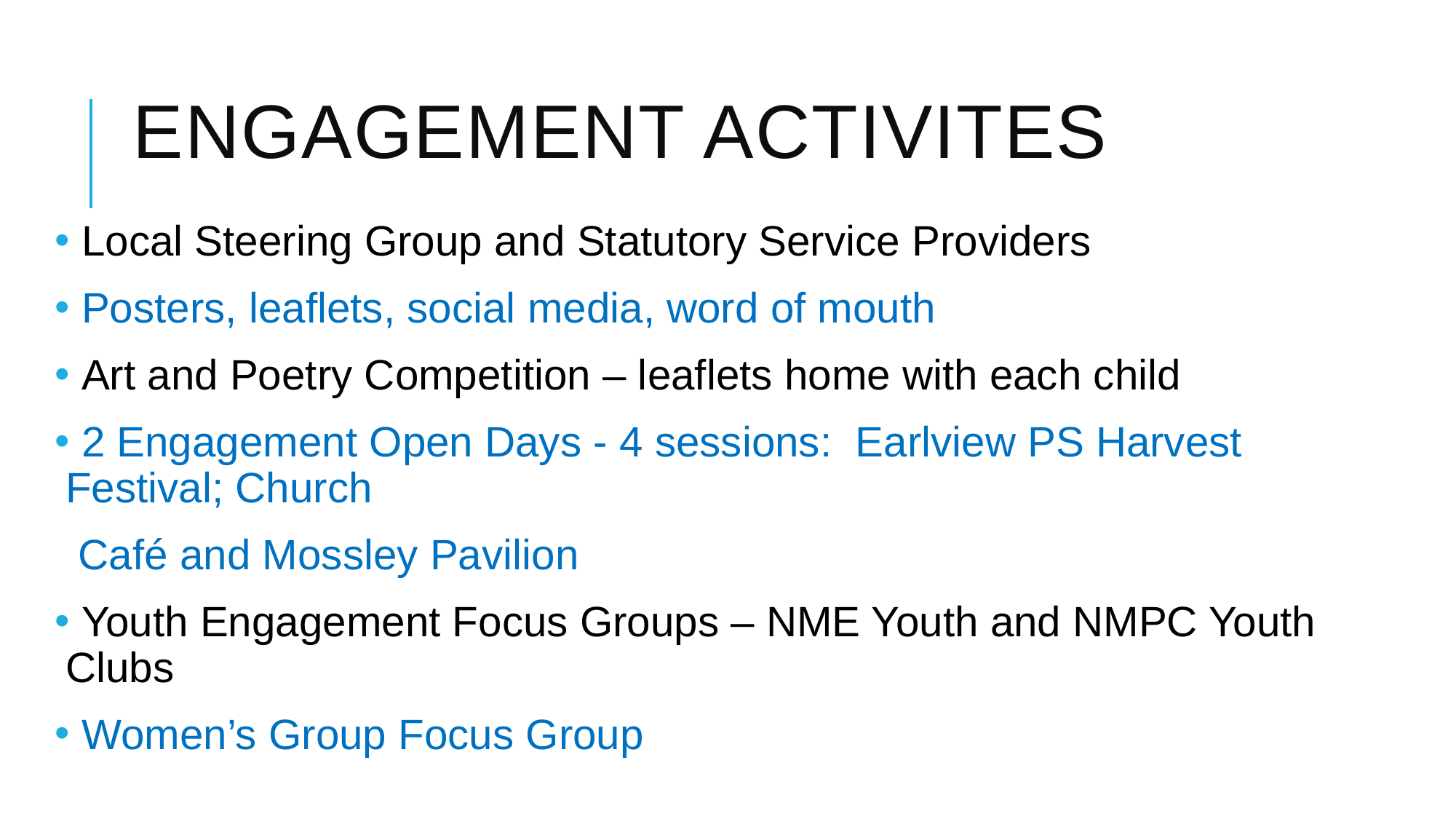

# ENGAGEMENT ACTIVITES
 Local Steering Group and Statutory Service Providers
 Posters, leaflets, social media, word of mouth
 Art and Poetry Competition – leaflets home with each child
 2 Engagement Open Days - 4 sessions:  Earlview PS Harvest Festival; Church
  Café and Mossley Pavilion
 Youth Engagement Focus Groups – NME Youth and NMPC Youth Clubs
 Women’s Group Focus Group